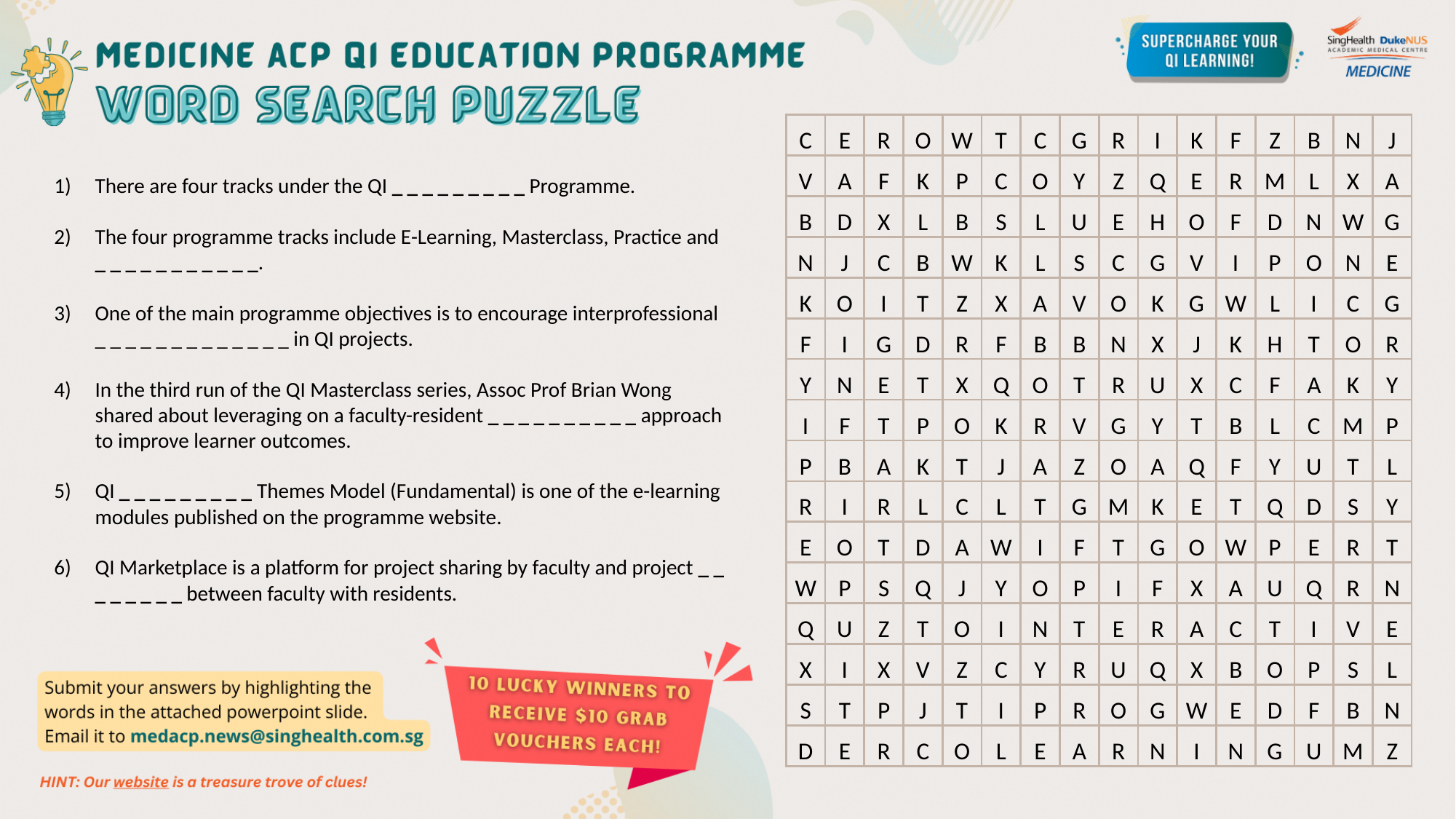

| C | E | R | O | W | T | C | G | R | I | K | F | Z | B | N | J |
| --- | --- | --- | --- | --- | --- | --- | --- | --- | --- | --- | --- | --- | --- | --- | --- |
| V | A | F | K | P | C | O | Y | Z | Q | E | R | M | L | X | A |
| B | D | X | L | B | S | L | U | E | H | O | F | D | N | W | G |
| N | J | C | B | W | K | L | S | C | G | V | I | P | O | N | E |
| K | O | I | T | Z | X | A | V | O | K | G | W | L | I | C | G |
| F | I | G | D | R | F | B | B | N | X | J | K | H | T | O | R |
| Y | N | E | T | X | Q | O | T | R | U | X | C | F | A | K | Y |
| I | F | T | P | O | K | R | V | G | Y | T | B | L | C | M | P |
| P | B | A | K | T | J | A | Z | O | A | Q | F | Y | U | T | L |
| R | I | R | L | C | L | T | G | M | K | E | T | Q | D | S | Y |
| E | O | T | D | A | W | I | F | T | G | O | W | P | E | R | T |
| W | P | S | Q | J | Y | O | P | I | F | X | A | U | Q | R | N |
| Q | U | Z | T | O | I | N | T | E | R | A | C | T | I | V | E |
| X | I | X | V | Z | C | Y | R | U | Q | X | B | O | P | S | L |
| S | T | P | J | T | I | P | R | O | G | W | E | D | F | B | N |
| D | E | R | C | O | L | E | A | R | N | I | N | G | U | M | Z |
There are four tracks under the QI _ _ _ _ _ _ _ _ _ Programme.

The four programme tracks include E-Learning, Masterclass, Practice and _ _ _ _ _ _ _ _ _ _ _.

One of the main programme objectives is to encourage interprofessional _ _ _ _ _ _ _ _ _ _ _ _ _ in QI projects.

In the third run of the QI Masterclass series, Assoc Prof Brian Wong shared about leveraging on a faculty-resident _ _ _ _ _ _ _ _ _ _ approach to improve learner outcomes.

QI _ _ _ _ _ _ _ _ _ Themes Model (Fundamental) is one of the e-learning modules published on the programme website.

QI Marketplace is a platform for project sharing by faculty and project _ _ _ _ _ _ _ _ between faculty with residents.